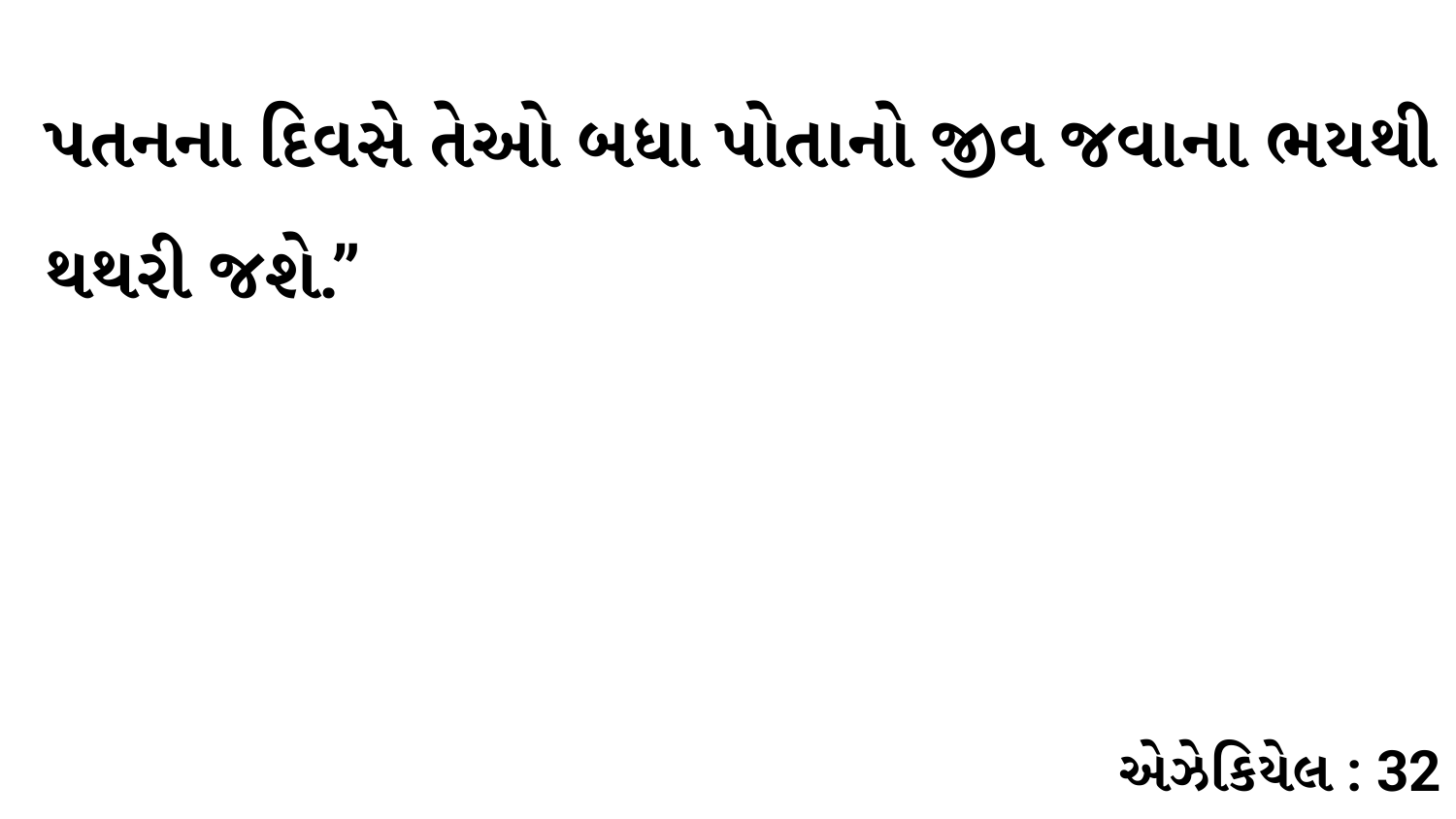

પતનના દિવસે તેઓ બધા પોતાનો જીવ જવાના ભયથી થથરી જશે.”
એઝેકિયેલ : 32